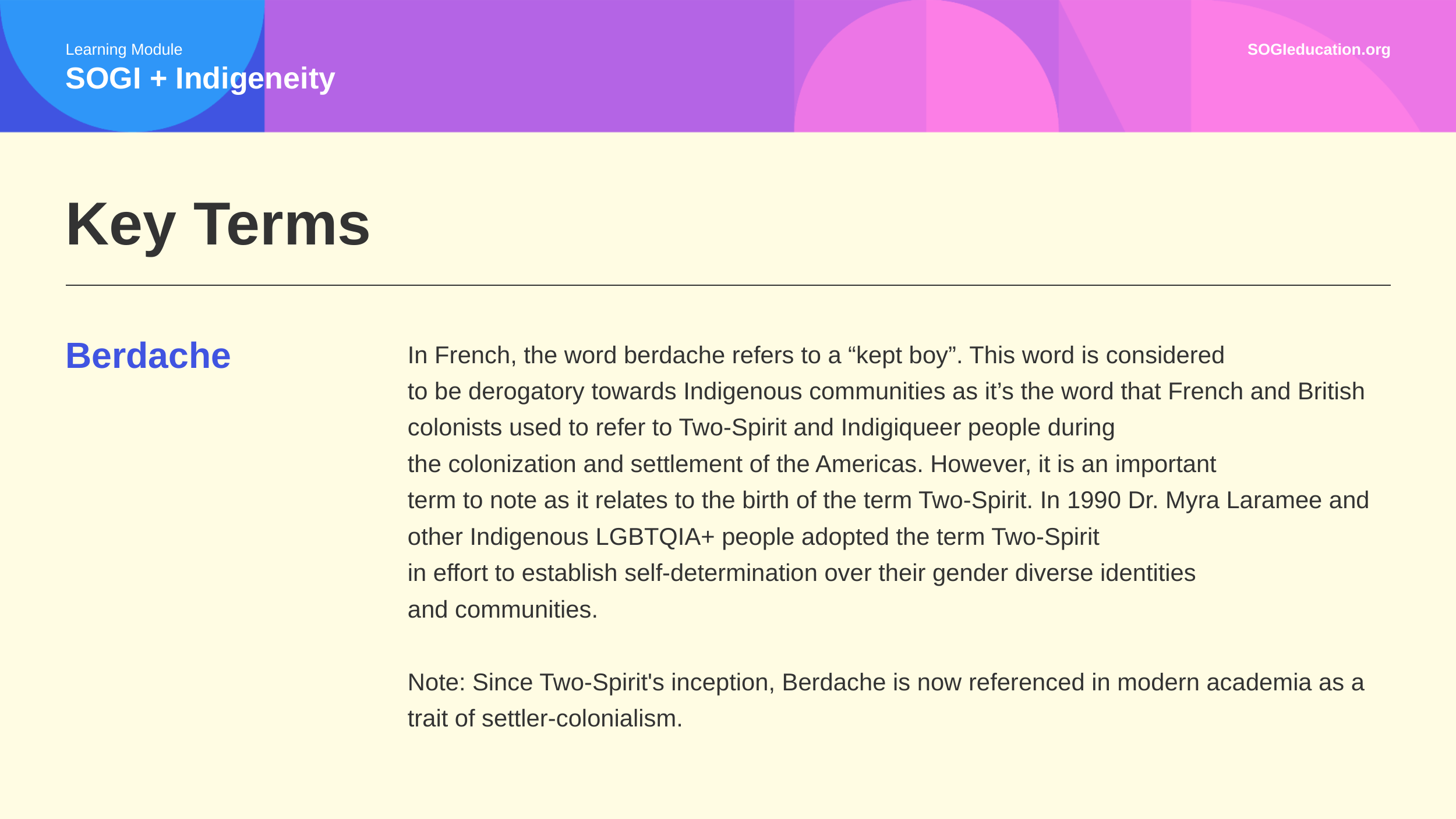

# Key Terms

Berdache
In French, the word berdache refers to a “kept boy”. This word is considered
to be derogatory towards Indigenous communities as it’s the word that French and British colonists used to refer to Two-Spirit and Indigiqueer people during
the colonization and settlement of the Americas. However, it is an important
term to note as it relates to the birth of the term Two-Spirit. In 1990 Dr. Myra Laramee and other Indigenous LGBTQIA+ people adopted the term Two-Spirit
in effort to establish self-determination over their gender diverse identities
and communities.

Note: Since Two-Spirit's inception, Berdache is now referenced in modern academia as a trait of settler-colonialism.